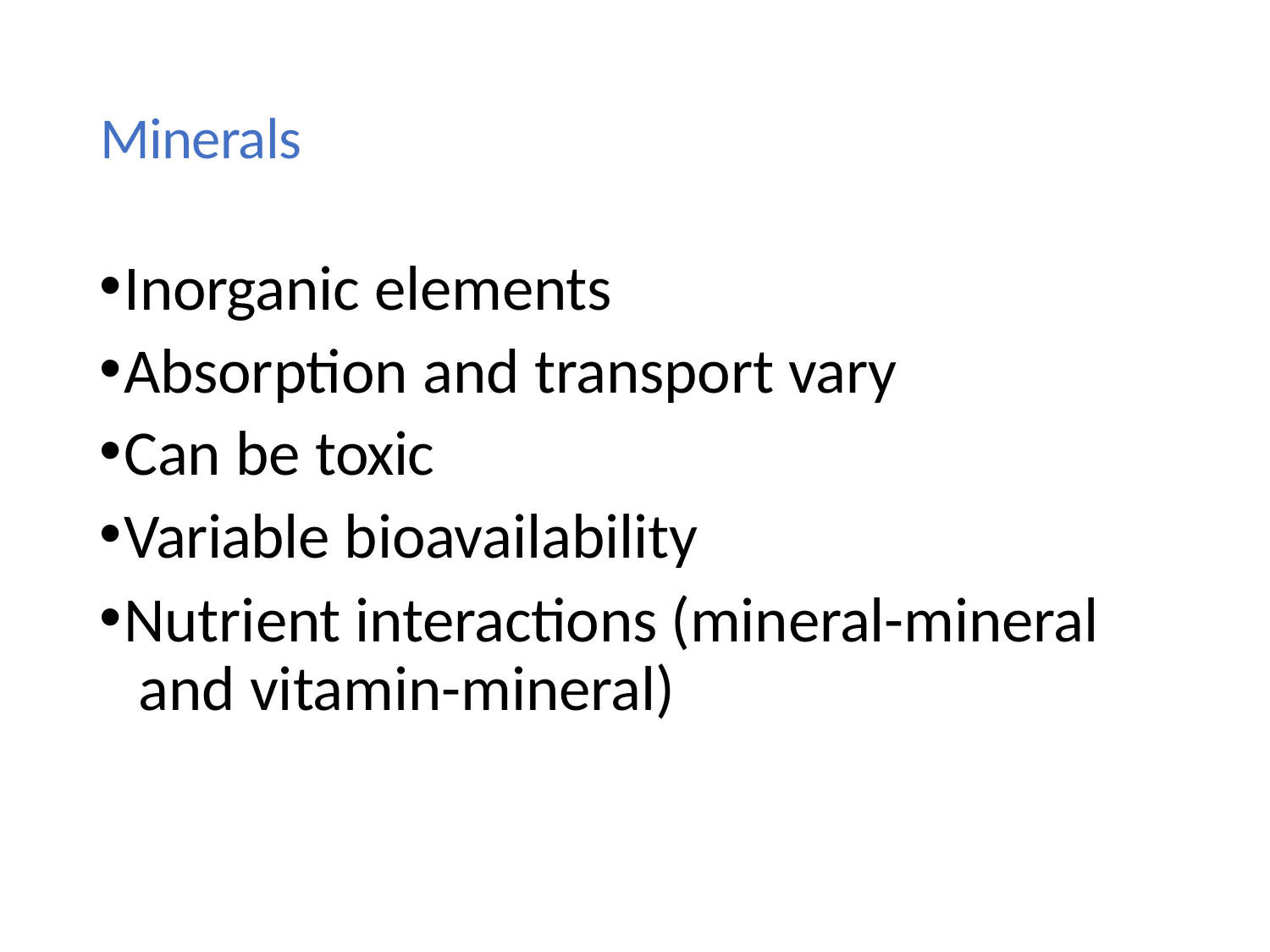

Minerals

Inorganic elements
Absorption and transport vary
Can be toxic
Variable bioavailability
Nutrient interactions (mineral-mineral  and vitamin-mineral)